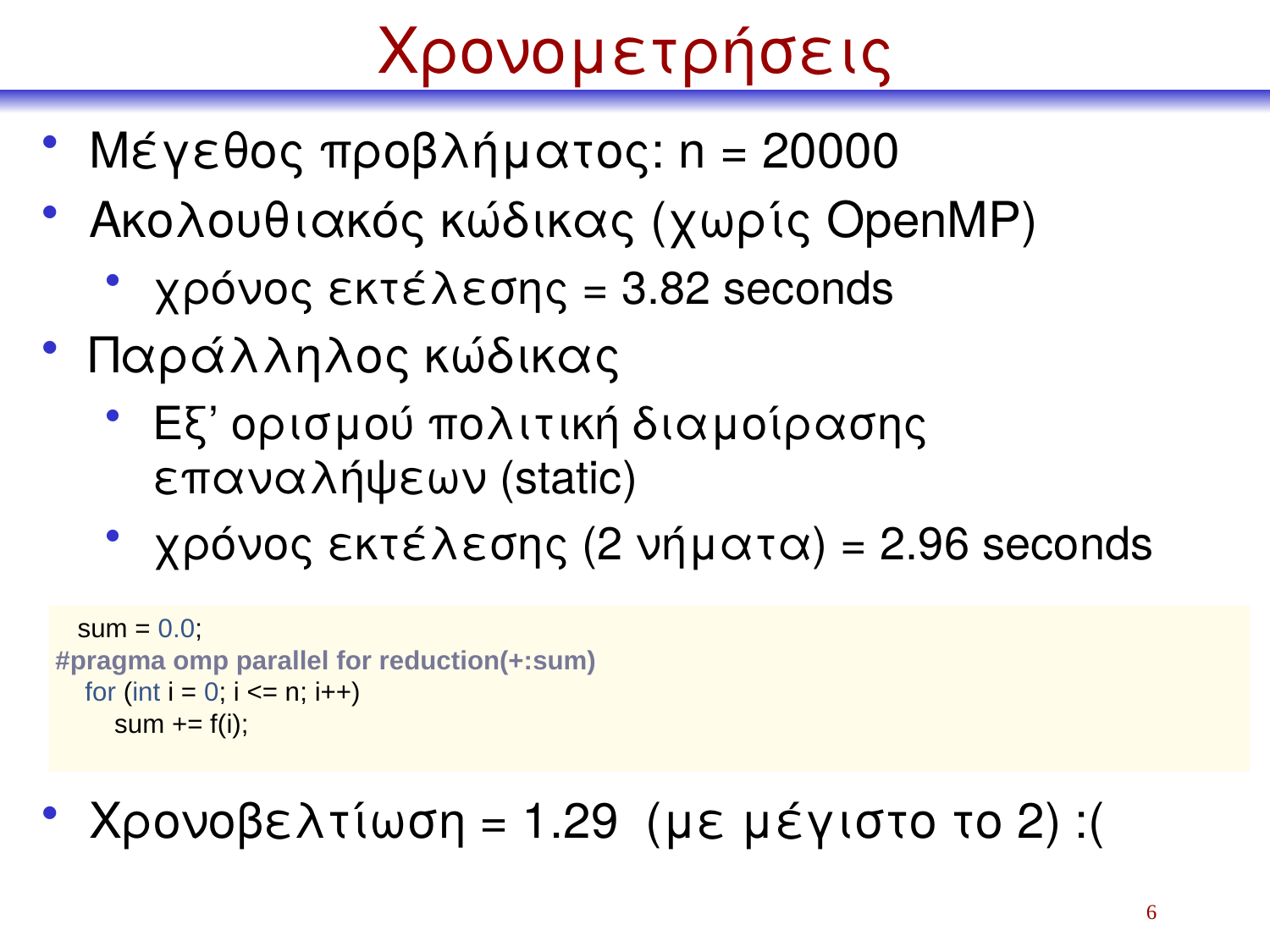

# Χρονομετρήσεις
Μέγεθος προβλήματος: n = 20000
Ακολουθιακός κώδικας (χωρίς OpenMP)
χρόνος εκτέλεσης = 3.82 seconds
Παράλληλος κώδικας
Εξ’ ορισμού πολιτική διαμοίρασης επαναλήψεων (static)
χρόνος εκτέλεσης (2 νήματα) = 2.96 seconds

Χρονοβελτίωση = 1.29  (με μέγιστο το 2) :(
   sum = 0.0;
#pragma omp parallel for reduction(+:sum)
    for (int i = 0; i <= n; i++)
        sum += f(i);
6